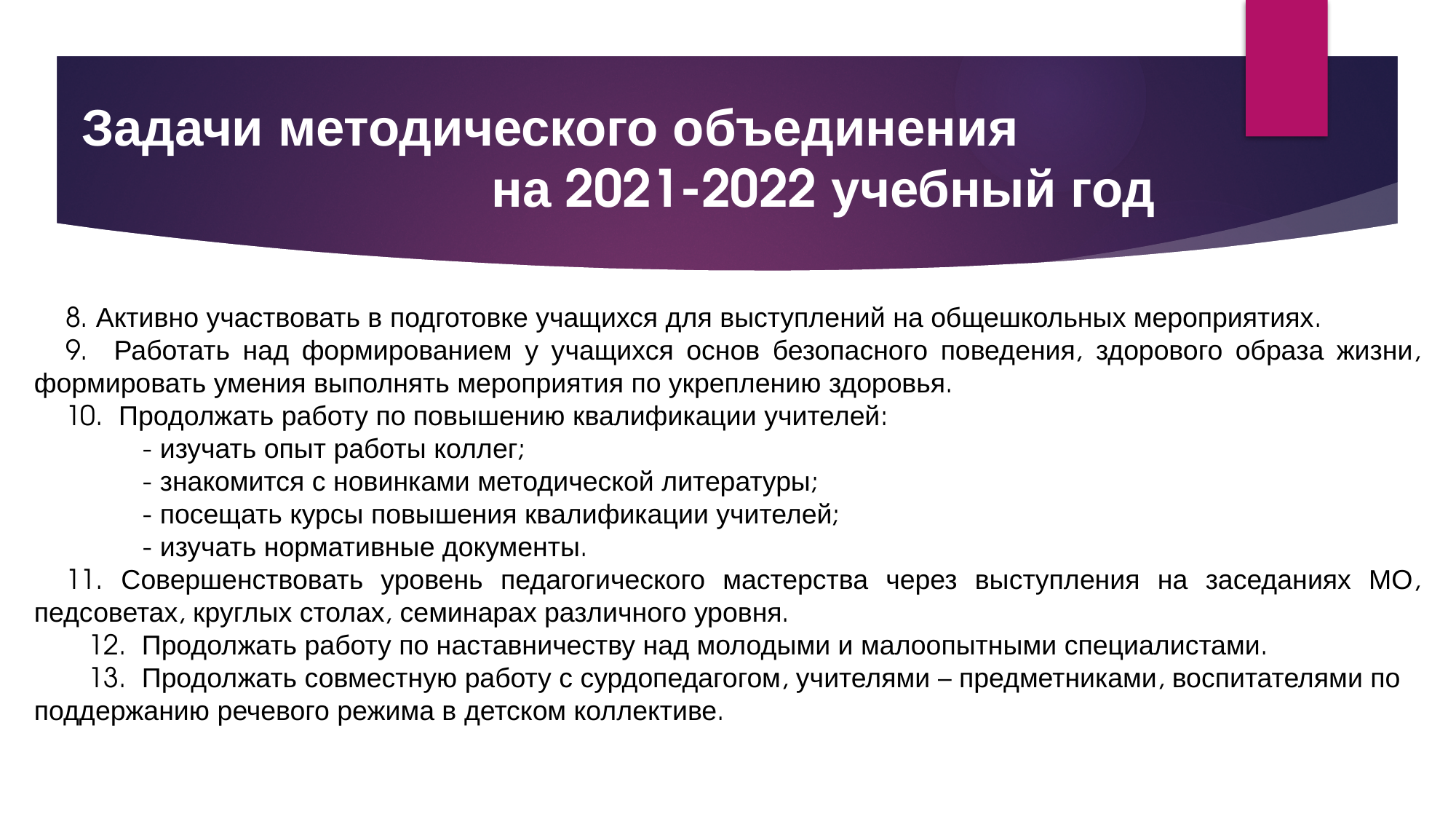

Задачи методического объединения                                       на 2021-2022 учебный год
8. Активно участвовать в подготовке учащихся для выступлений на общешкольных мероприятиях.
9.  Работать над формированием у учащихся основ безопасного поведения, здорового образа жизни, формировать умения выполнять мероприятия по укреплению здоровья.
10.  Продолжать работу по повышению квалификации учителей:
	- изучать опыт работы коллег;
	- знакомится с новинками методической литературы;
	- посещать курсы повышения квалификации учителей;
	- изучать нормативные документы.
11. Совершенствовать уровень педагогического мастерства через выступления на заседаниях МО, педсоветах, круглых столах, семинарах различного уровня.
   12.  Продолжать работу по наставничеству над молодыми и малоопытными специалистами.
   13.  Продолжать совместную работу с сурдопедагогом, учителями – предметниками, воспитателями по поддержанию речевого режима в детском коллективе.